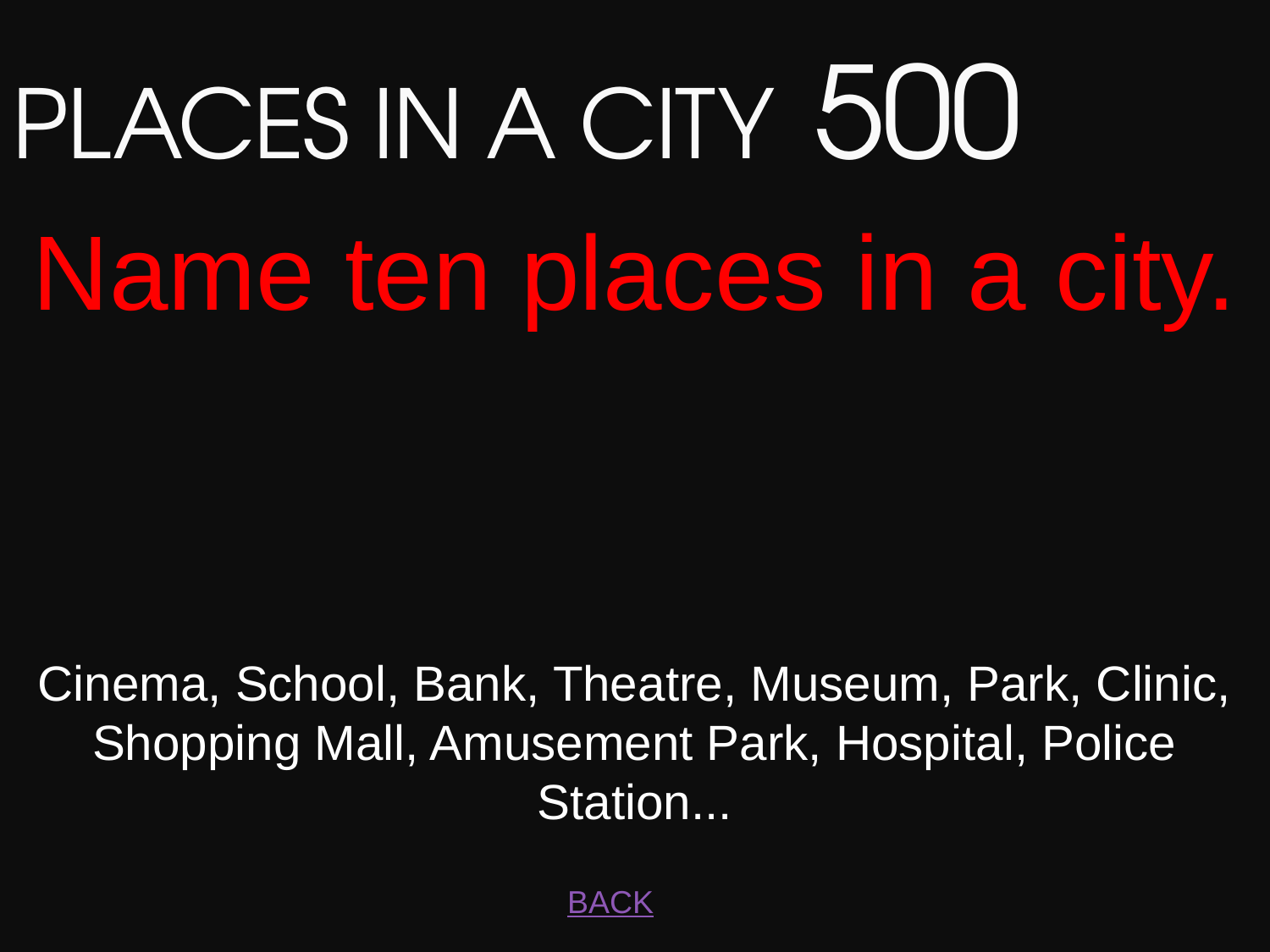

# PLACES IN A CITY  500
Name ten places in a city.
Cinema, School, Bank, Theatre, Museum, Park, Clinic, Shopping Mall, Amusement Park, Hospital, Police Station...
BACK